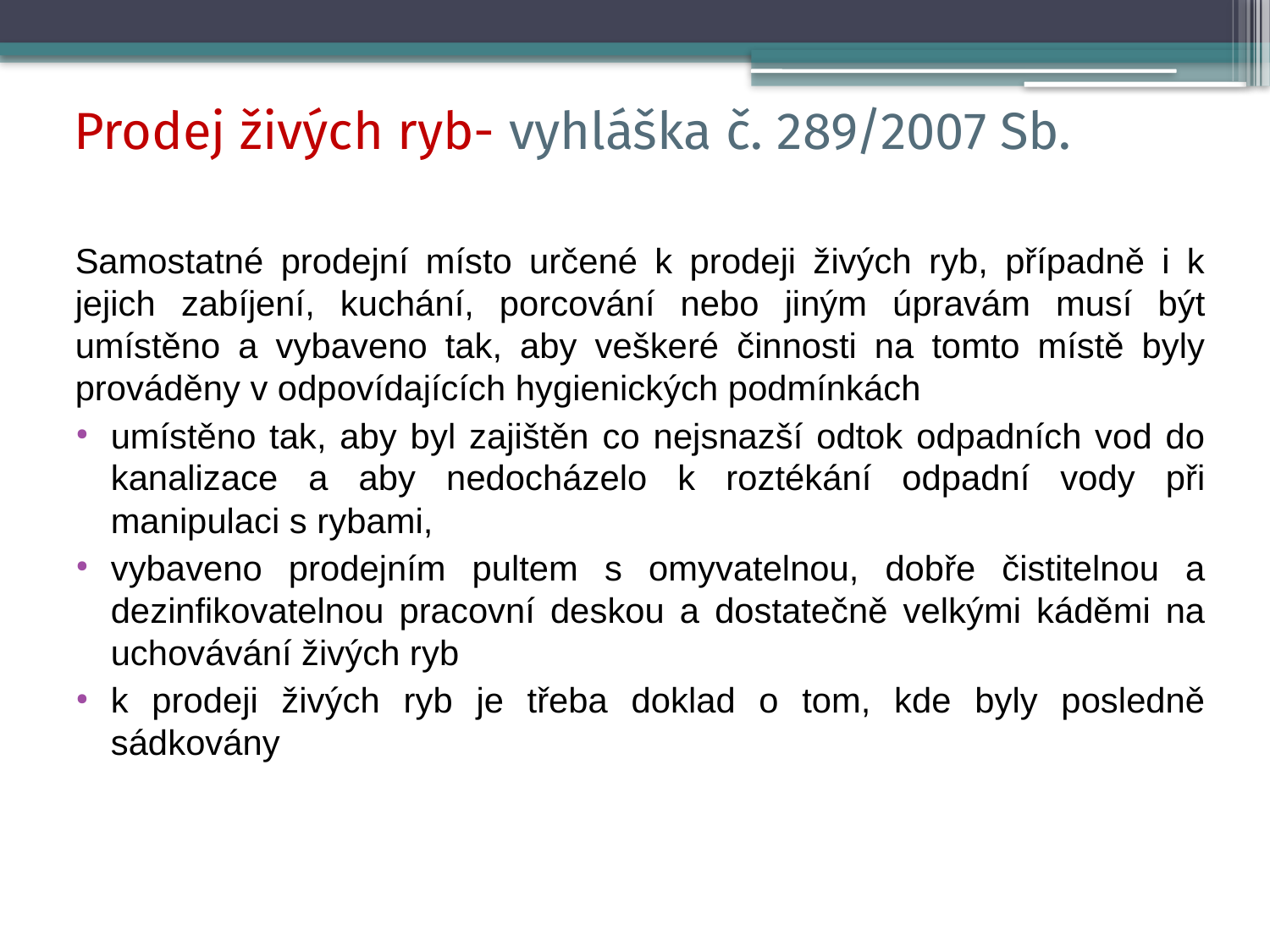

# Prodej živých ryb- vyhláška č. 289/2007 Sb.
Samostatné prodejní místo určené k prodeji živých ryb, případně i k jejich zabíjení, kuchání, porcování nebo jiným úpravám musí být umístěno a vybaveno tak, aby veškeré činnosti na tomto místě byly prováděny v odpovídajících hygienických podmínkách
umístěno tak, aby byl zajištěn co nejsnazší odtok odpadních vod do kanalizace a aby nedocházelo k roztékání odpadní vody při manipulaci s rybami,
vybaveno prodejním pultem s omyvatelnou, dobře čistitelnou a dezinfikovatelnou pracovní deskou a dostatečně velkými káděmi na uchovávání živých ryb
k prodeji živých ryb je třeba doklad o tom, kde byly posledně sádkovány